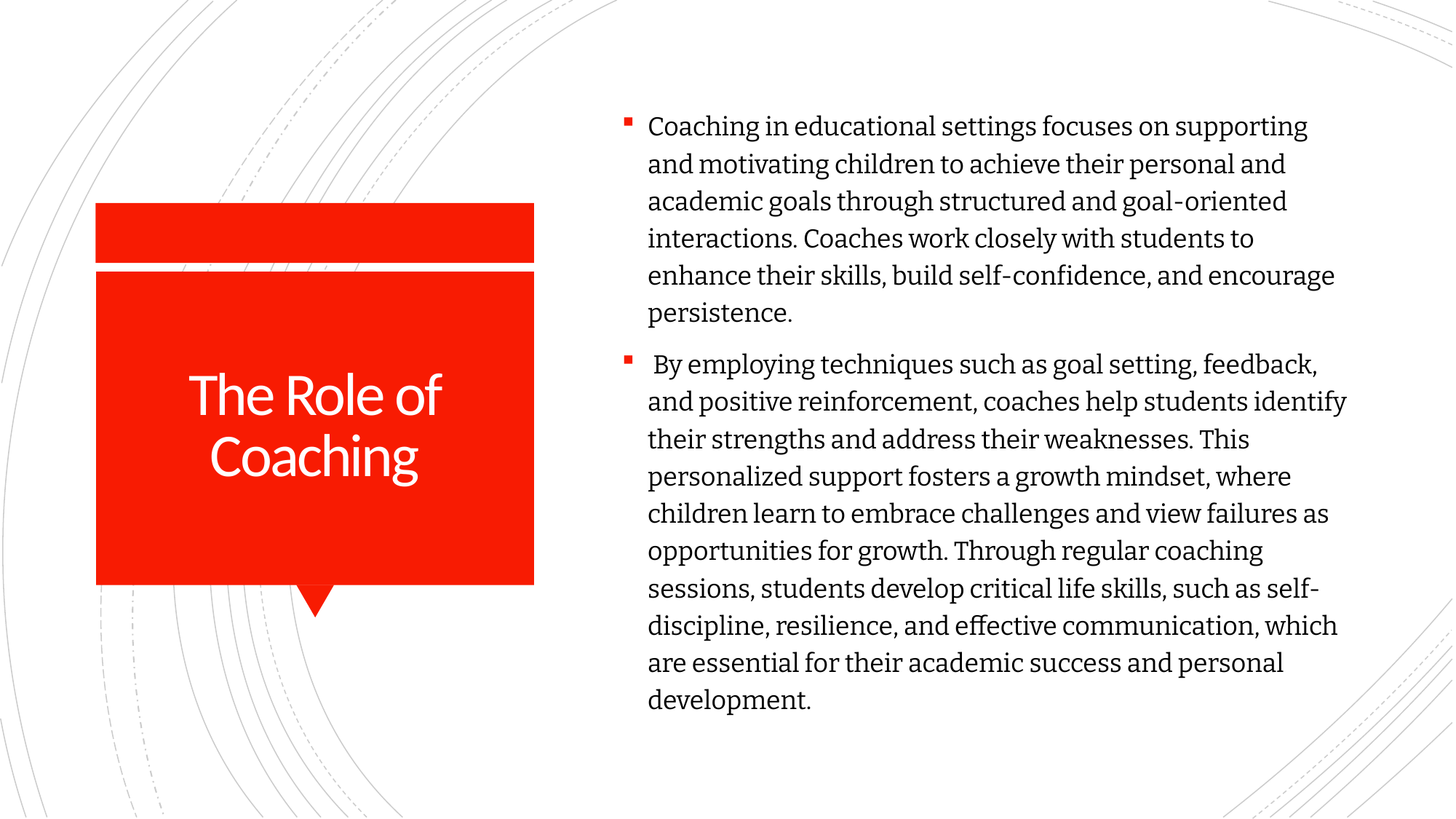

Coaching in educational settings focuses on supporting and motivating children to achieve their personal and academic goals through structured and goal-oriented interactions. Coaches work closely with students to enhance their skills, build self-confidence, and encourage persistence.
 By employing techniques such as goal setting, feedback, and positive reinforcement, coaches help students identify their strengths and address their weaknesses. This personalized support fosters a growth mindset, where children learn to embrace challenges and view failures as opportunities for growth. Through regular coaching sessions, students develop critical life skills, such as self-discipline, resilience, and effective communication, which are essential for their academic success and personal development.
# The Role of Coaching